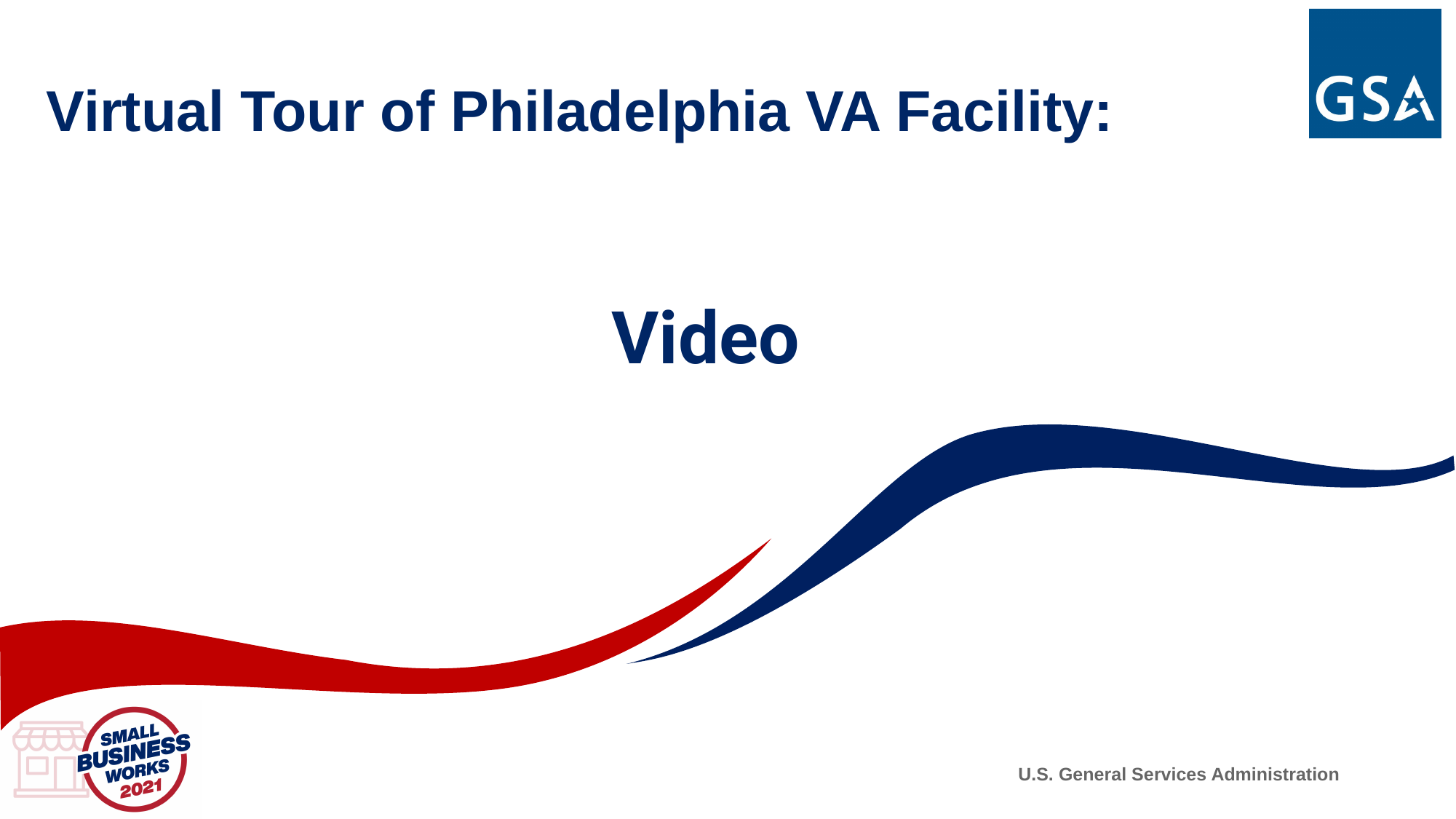

Virtual Tour of Philadelphia VA Facility:
# Video